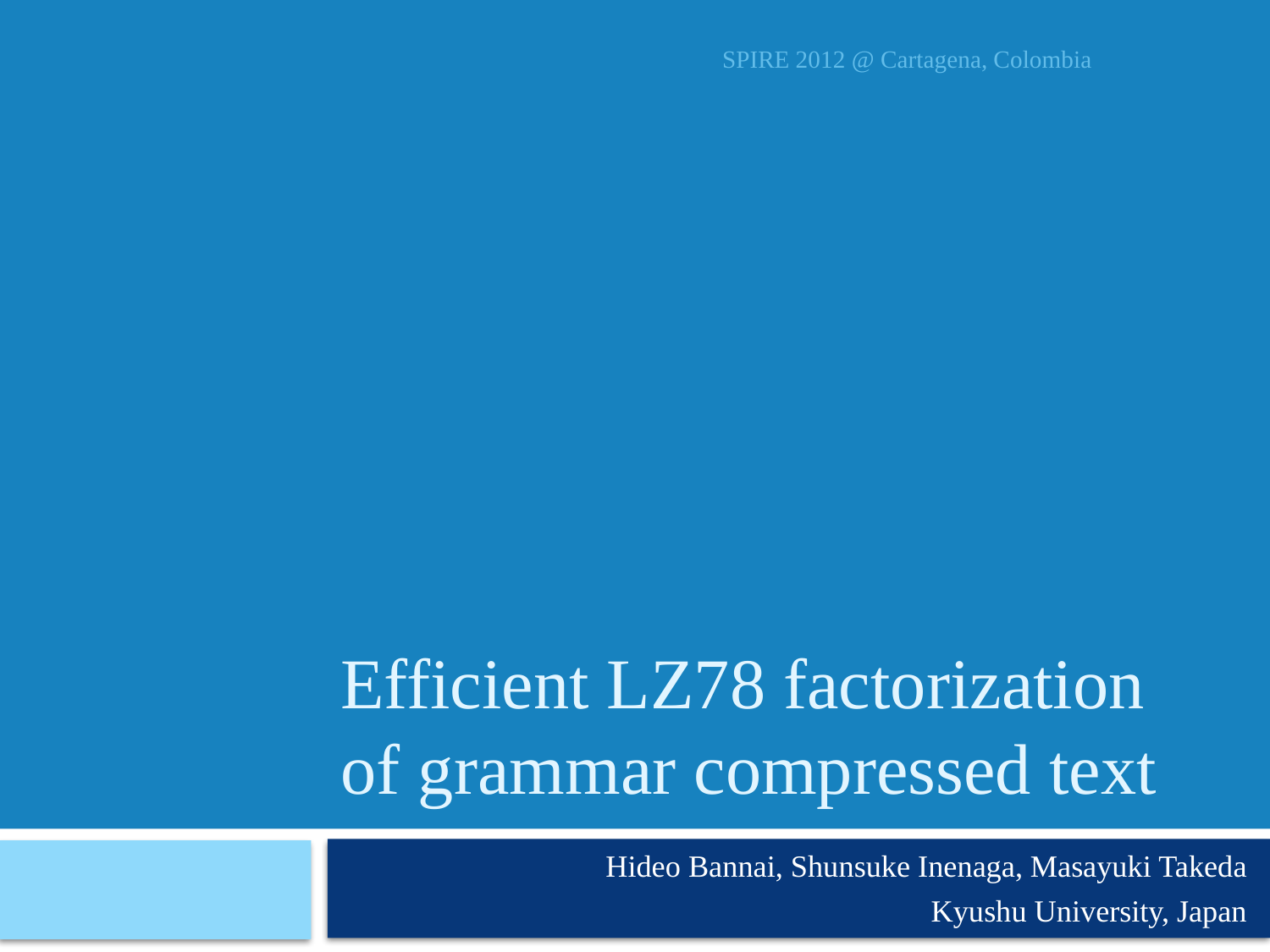

SPIRE 2012 @ Cartagena, Colombia
# Efficient LZ78 factorization of grammar compressed text
Hideo Bannai, Shunsuke Inenaga, Masayuki Takeda
Kyushu University, Japan